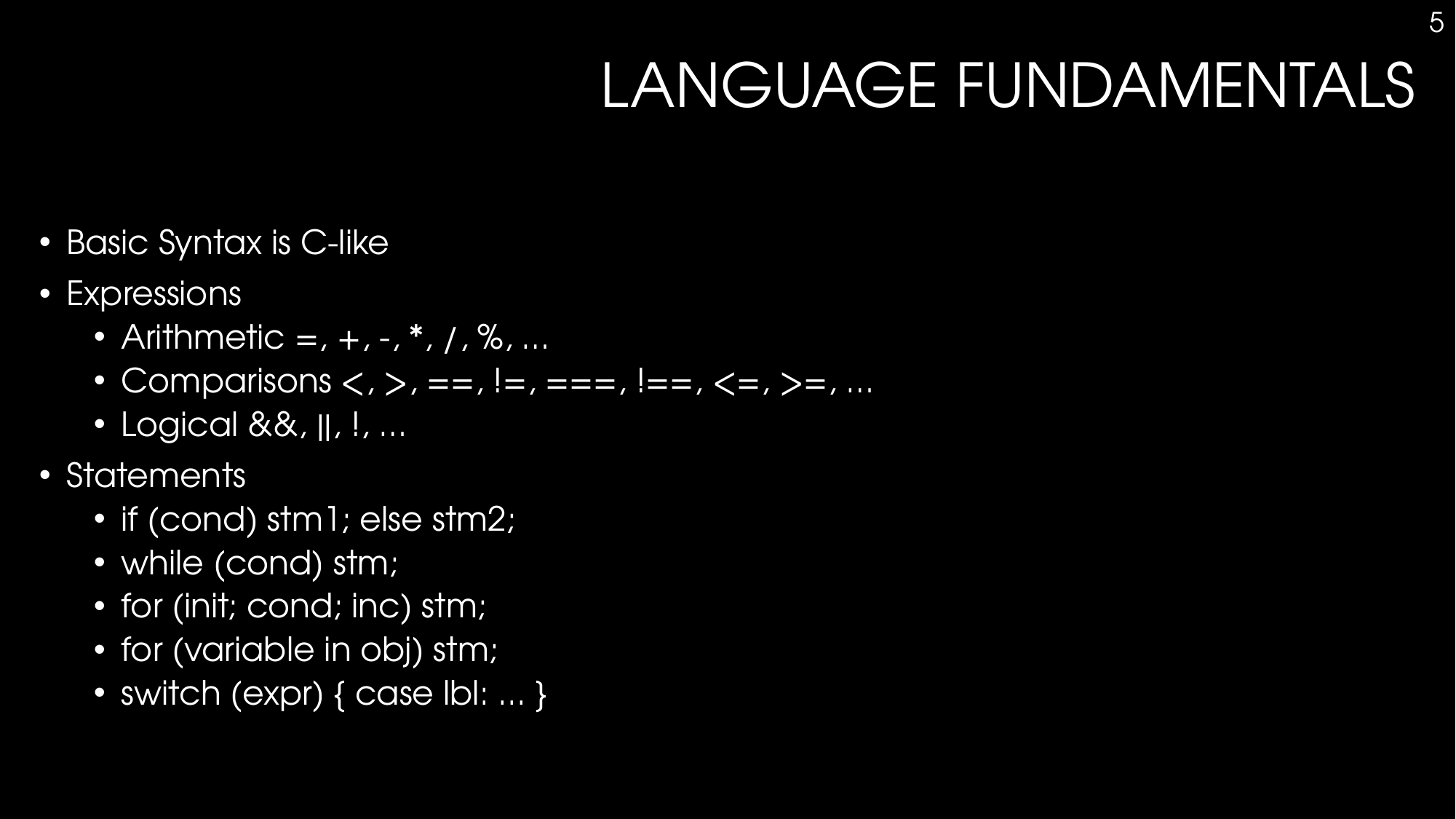

5
# Language Fundamentals
Basic Syntax is C-like
Expressions
Arithmetic =, +, -, *, /, %, …
Comparisons <, >, ==, !=, ===, !==, <=, >=, …
Logical &&, ||, !, …
Statements
if (cond) stm1; else stm2;
while (cond) stm;
for (init; cond; inc) stm;
for (variable in obj) stm;
switch (expr) { case lbl: ... }